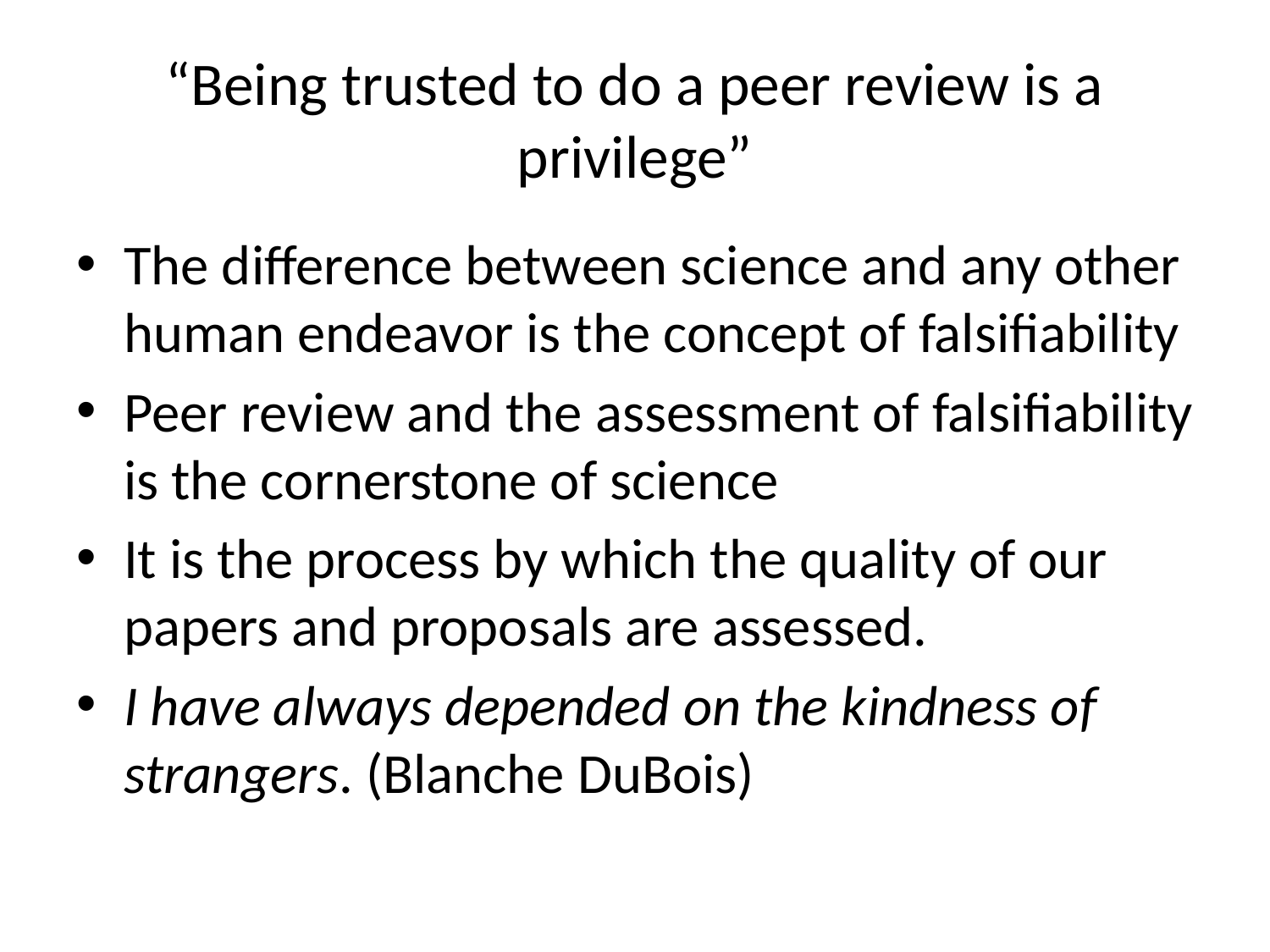

# “Being trusted to do a peer review is a privilege”
The difference between science and any other human endeavor is the concept of falsifiability
Peer review and the assessment of falsifiability is the cornerstone of science
It is the process by which the quality of our papers and proposals are assessed.
I have always depended on the kindness of strangers. (Blanche DuBois)